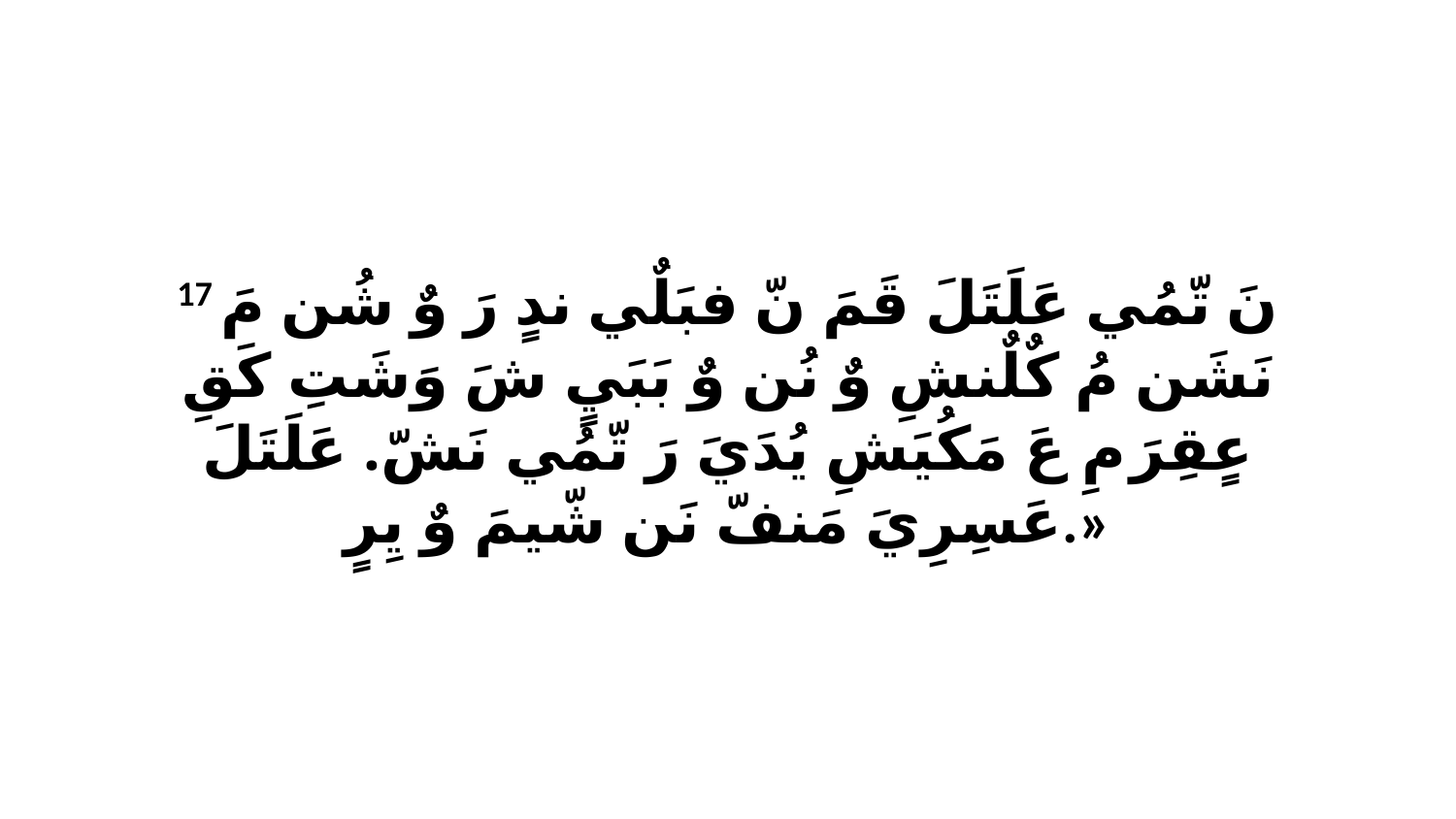

17 نَ تّمُي عَلَتَلَ قَمَ نّ فبَلٌي ندٍ رَ وٌ شُن مَ نَشَن مُ كٌلٌنشِ وٌ نُن وٌ بَبَيٍ شَ وَشَتِ كَقِ عٍقِرَ مِ عَ مَكُيَشِ يُدَيَ رَ تّمُي نَشّ. عَلَتَلَ عَسِرِيَ مَنفّ نَن شّيمَ وٌ يِرٍ.»